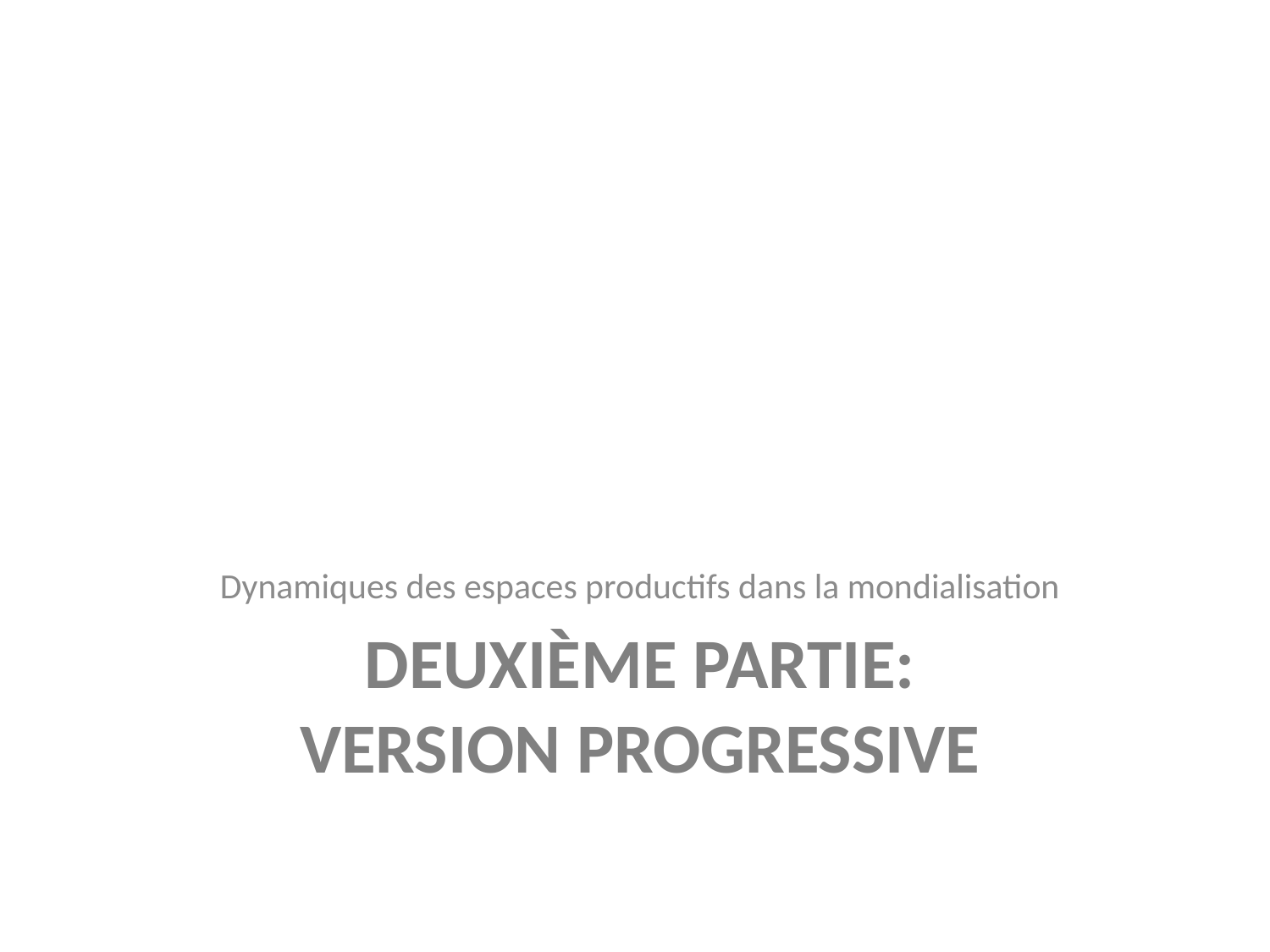

Dynamiques des espaces productifs dans la mondialisation
# DEUXIÈME PARTIE: Version progressive